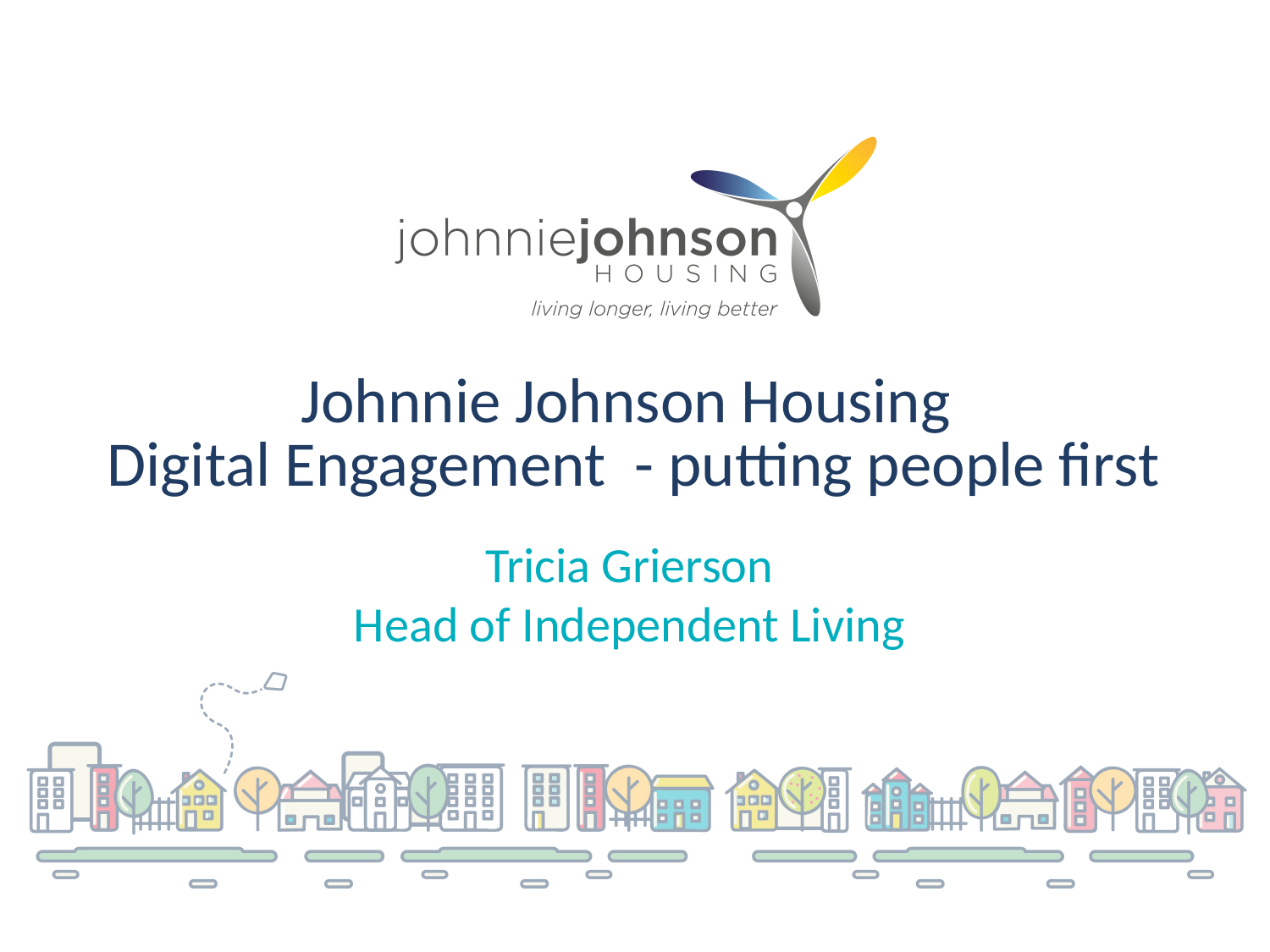

# Johnnie Johnson Housing Digital Engagement  - putting people first
Tricia Grierson
Head of Independent Living